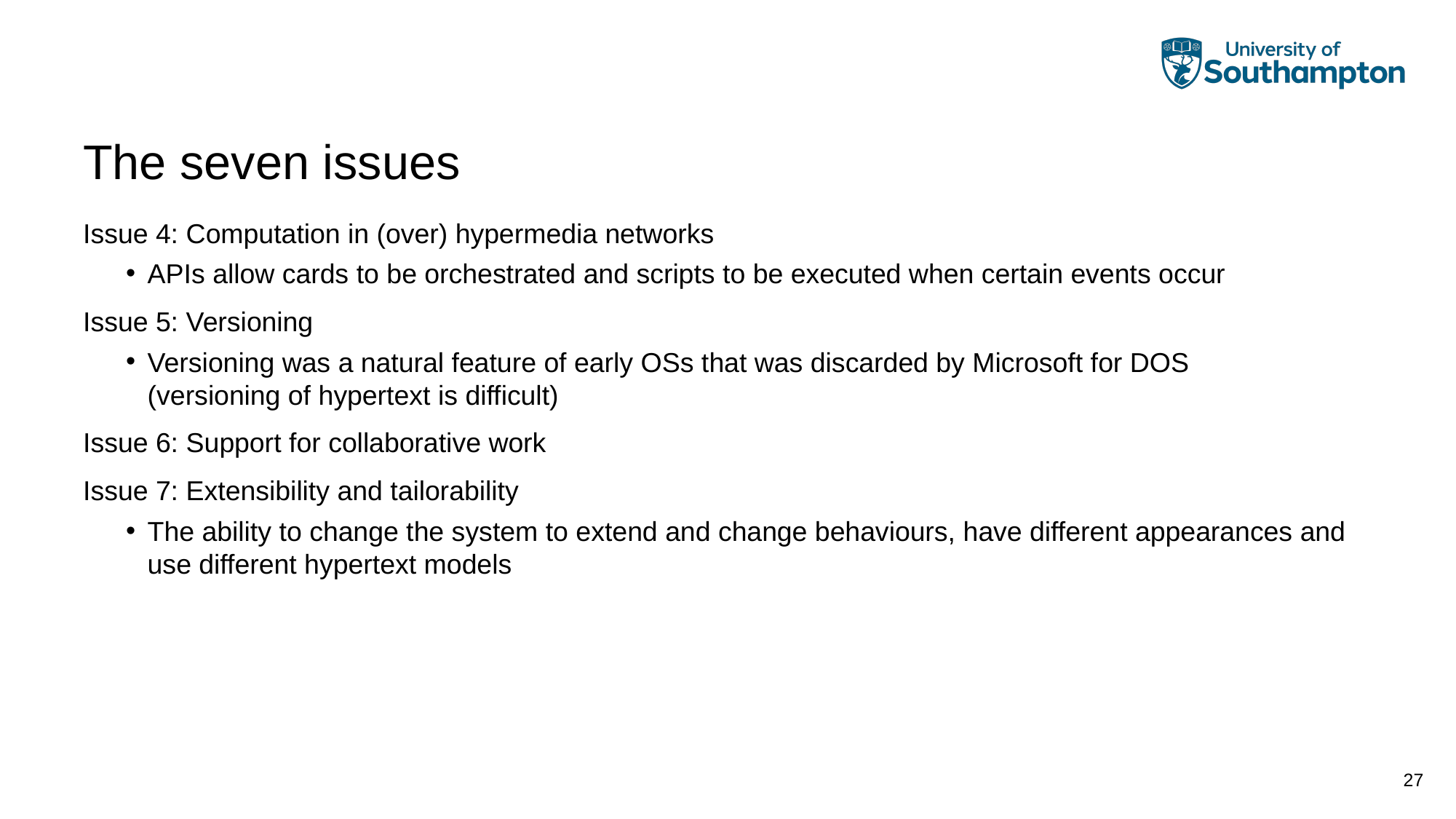

# The seven issues
Issue 4: Computation in (over) hypermedia networks
APIs allow cards to be orchestrated and scripts to be executed when certain events occur
Issue 5: Versioning
Versioning was a natural feature of early OSs that was discarded by Microsoft for DOS
(versioning of hypertext is difficult)
Issue 6: Support for collaborative work
Issue 7: Extensibility and tailorability
The ability to change the system to extend and change behaviours, have different appearances and use different hypertext models